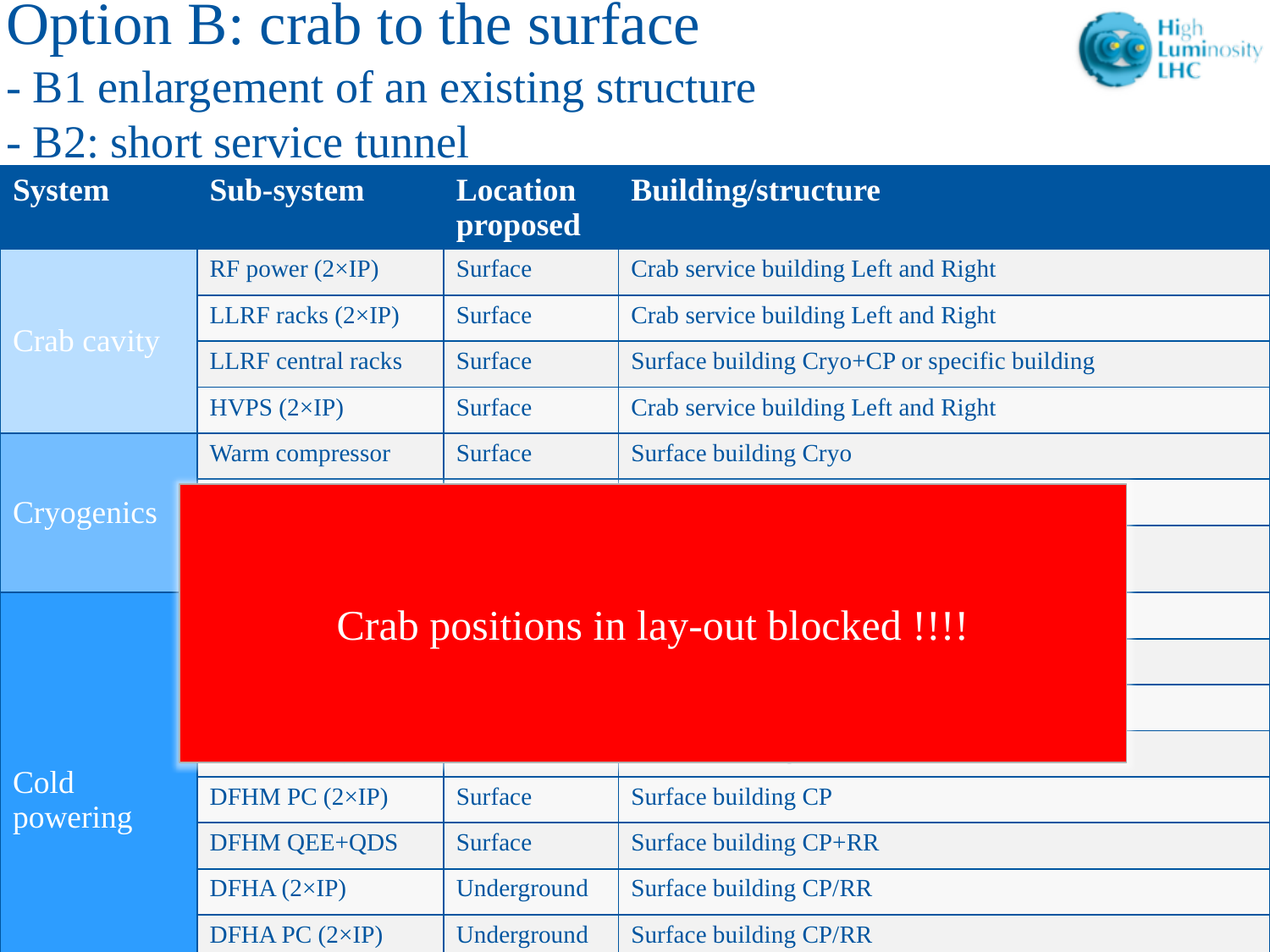

# Option B: crab to the surface - B1 enlargement of an existing structure - B2: short service tunnel
| System | Sub-system | Location proposed | Building/structure |
| --- | --- | --- | --- |
| Crab cavity | RF power (2×IP) | Surface | Crab service building Left and Right |
|  | LLRF racks (2×IP) | Surface | Crab service building Left and Right |
|  | LLRF central racks | Surface | Surface building Cryo+CP or specific building |
|  | HVPS (2×IP) | Surface | Crab service building Left and Right |
| Cryogenics | Warm compressor | Surface | Surface building Cryo |
|  | “SD” building | Surface | Surface building Cryo |
|  | Cold Compressor Box | Underground | Underground extension/ short service tunnel |
| Cold powering | DFHX (2×IP) | Surface | Surface building CP |
|  | DFHX PC ( 2×IP) | Surface | Surface building CP |
|  | DFHX QEE+QDS | Surface | Surface building CP+RR |
|  | DFHM (2×IP) | Surface | Surface building CP |
|  | DFHM PC (2×IP) | Surface | Surface building CP |
|  | DFHM QEE+QDS | Surface | Surface building CP+RR |
|  | DFHA (2×IP) | Underground | Surface building CP/RR |
|  | DFHA PC (2×IP) | Underground | Surface building CP/RR |
|  | DFHA QDS | Surface | Surface building CP/RR |

Crab positions in lay-out blocked !!!!